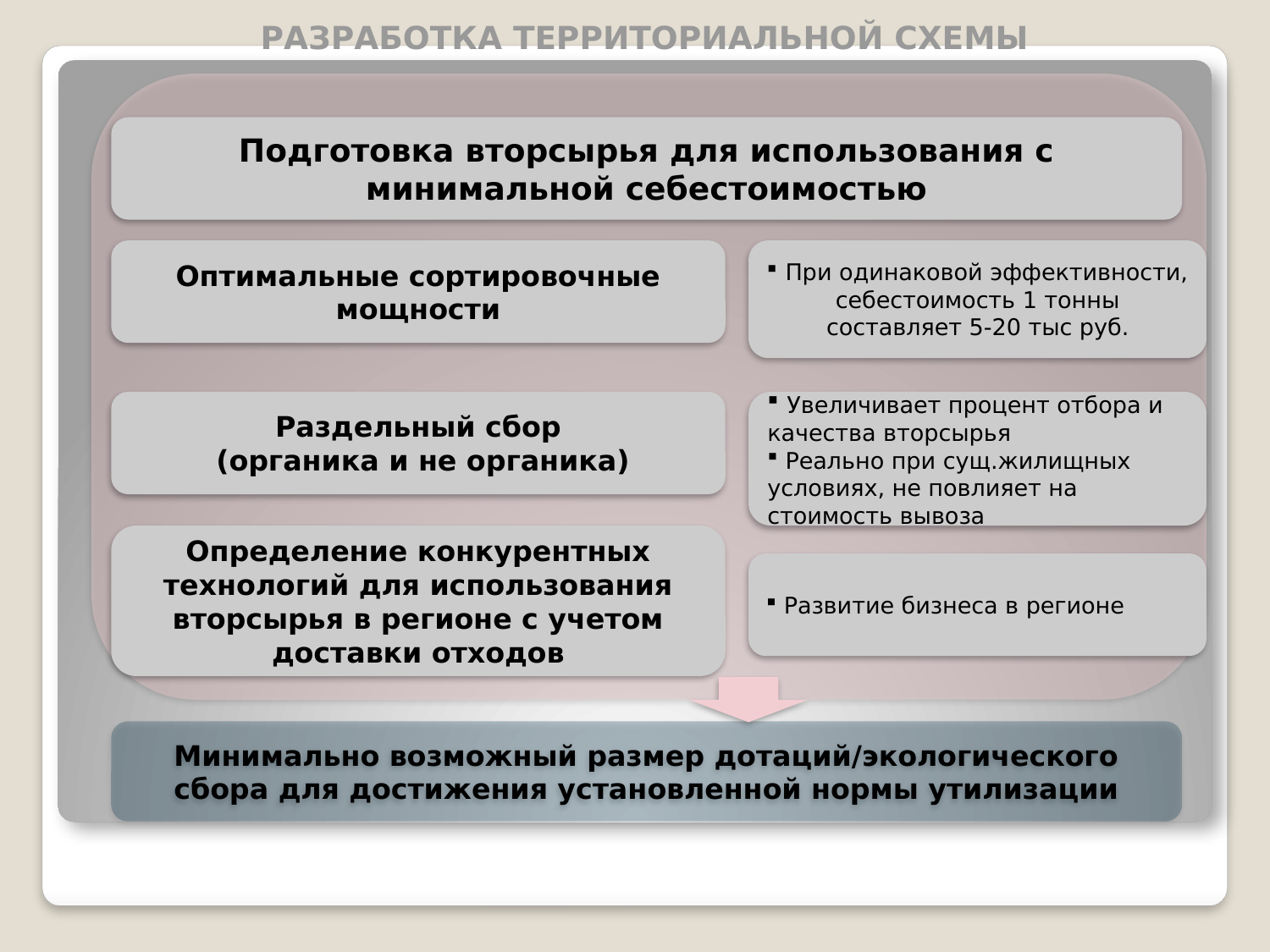

Разработка территориальной схемы

Подготовка вторсырья для использования с минимальной себестоимостью
Оптимальные сортировочные мощности
 При одинаковой эффективности, себестоимость 1 тонны составляет 5-20 тыс руб.
Раздельный сбор
 (органика и не органика)
 Увеличивает процент отбора и качества вторсырья
 Реально при сущ.жилищных условиях, не повлияет на стоимость вывоза
Определение конкурентных технологий для использования вторсырья в регионе с учетом доставки отходов
 Развитие бизнеса в регионе

Минимально возможный размер дотаций/экологического сбора для достижения установленной нормы утилизации